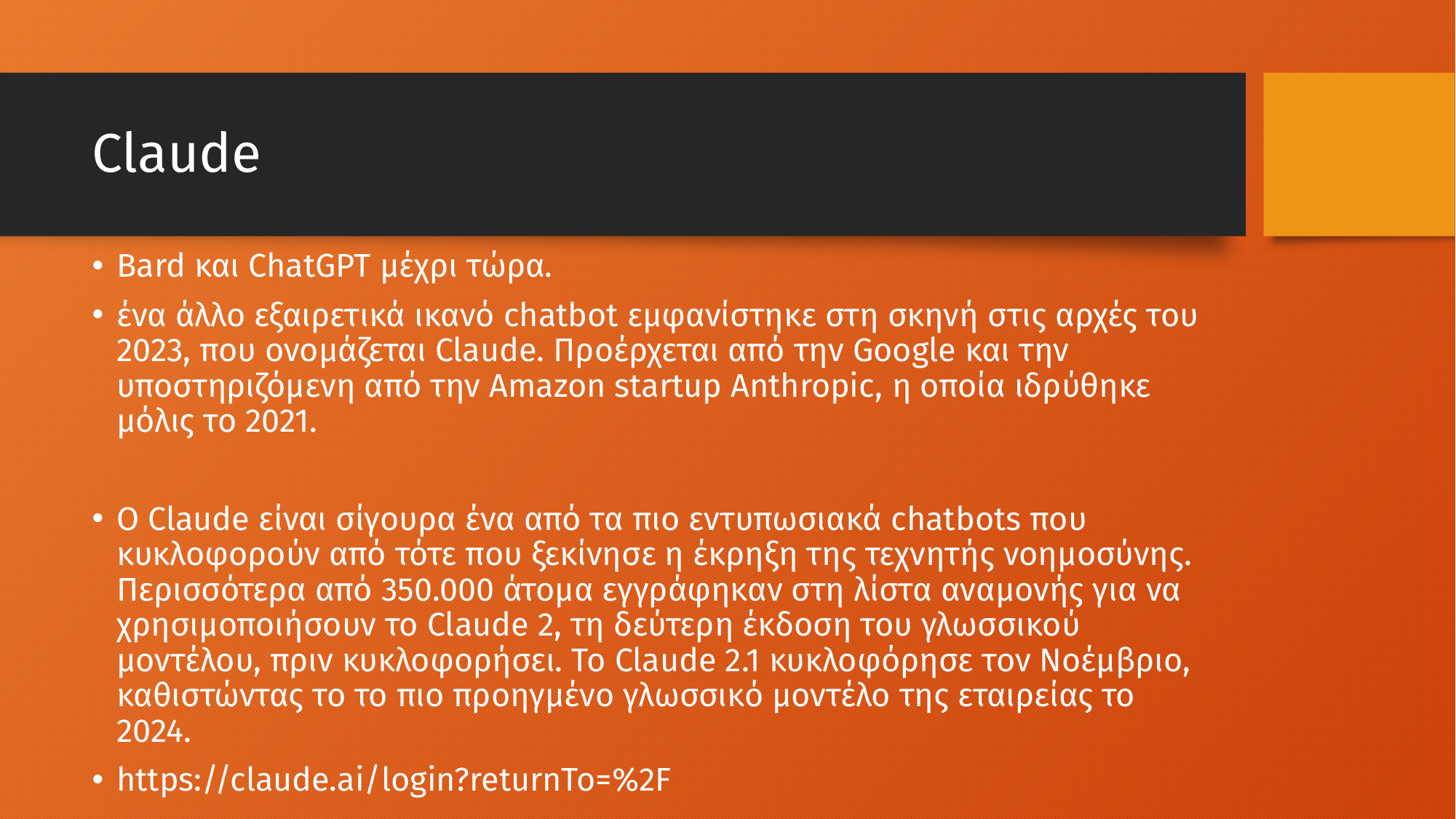

# Claude
Bard και ChatGPT μέχρι τώρα.
ένα άλλο εξαιρετικά ικανό chatbot εμφανίστηκε στη σκηνή στις αρχές του 2023, που ονομάζεται Claude. Προέρχεται από την Google και την υποστηριζόμενη από την Amazon startup Anthropic, η οποία ιδρύθηκε μόλις το 2021.

Ο Claude είναι σίγουρα ένα από τα πιο εντυπωσιακά chatbots που κυκλοφορούν από τότε που ξεκίνησε η έκρηξη της τεχνητής νοημοσύνης. Περισσότερα από 350.000 άτομα εγγράφηκαν στη λίστα αναμονής για να χρησιμοποιήσουν το Claude 2, τη δεύτερη έκδοση του γλωσσικού μοντέλου, πριν κυκλοφορήσει. Το Claude 2.1 κυκλοφόρησε τον Νοέμβριο, καθιστώντας το το πιο προηγμένο γλωσσικό μοντέλο της εταιρείας το 2024.
https://claude.ai/login?returnTo=%2F